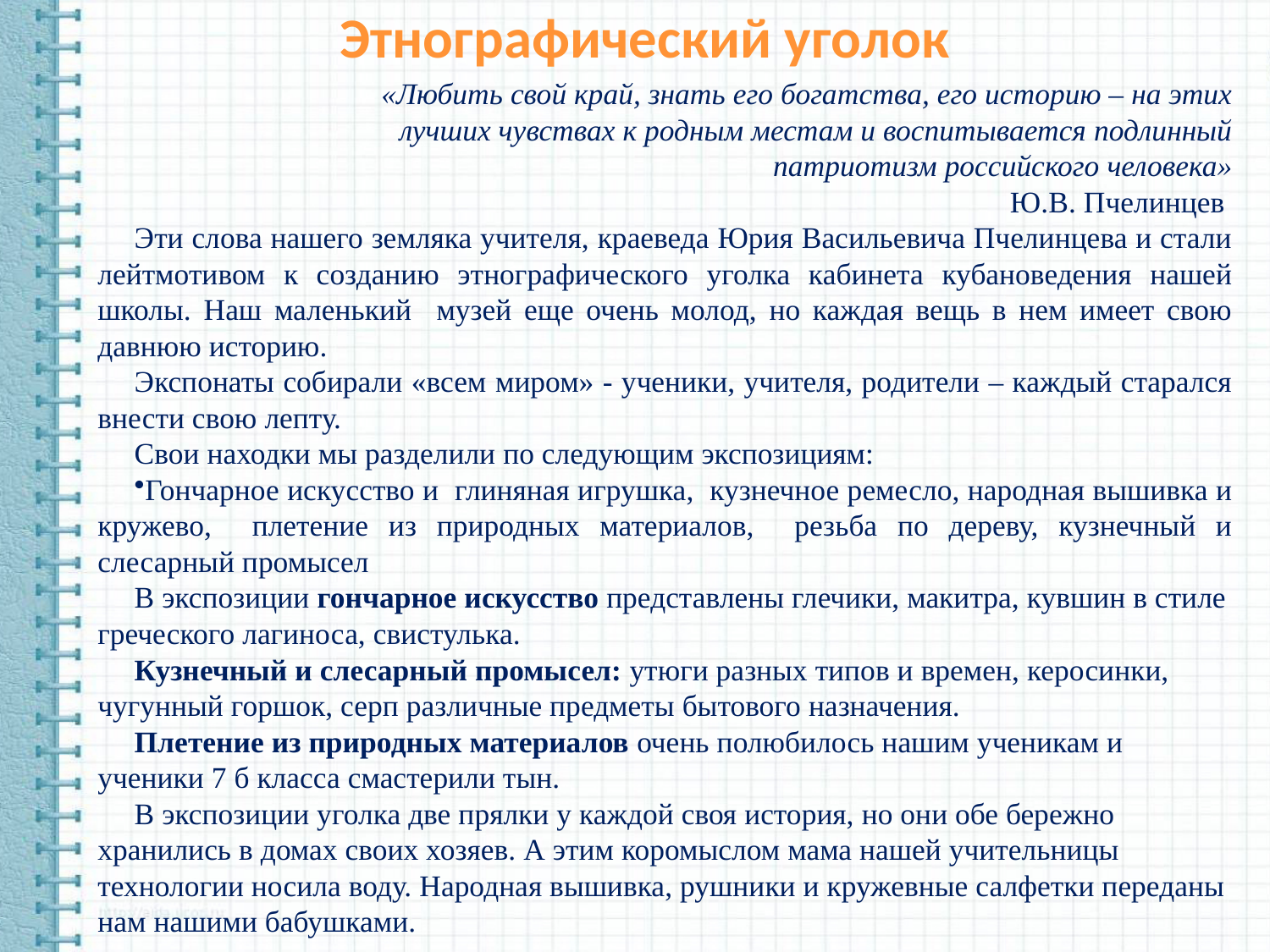

Этнографический уголок
«Любить свой край, знать его богатства, его историю – на этих лучших чувствах к родным местам и воспитывается подлинный патриотизм российского человека»
Ю.В. Пчелинцев
Эти слова нашего земляка учителя, краеведа Юрия Васильевича Пчелинцева и стали лейтмотивом к созданию этнографического уголка кабинета кубановедения нашей школы. Наш маленький  музей еще очень молод, но каждая вещь в нем имеет свою давнюю историю.
Экспонаты собирали «всем миром» - ученики, учителя, родители – каждый старался внести свою лепту.
Свои находки мы разделили по следующим экспозициям:
Гончарное искусство и  глиняная игрушка,  кузнечное ремесло, народная вышивка и кружево,  плетение из природных материалов,  резьба по дереву, кузнечный и слесарный промысел
В экспозиции гончарное искусство представлены глечики, макитра, кувшин в стиле греческого лагиноса, свистулька.
Кузнечный и слесарный промысел: утюги разных типов и времен, керосинки, чугунный горшок, серп различные предметы бытового назначения.
Плетение из природных материалов очень полюбилось нашим ученикам и ученики 7 б класса смастерили тын.
В экспозиции уголка две прялки у каждой своя история, но они обе бережно хранились в домах своих хозяев. А этим коромыслом мама нашей учительницы технологии носила воду. Народная вышивка, рушники и кружевные салфетки переданы нам нашими бабушками.